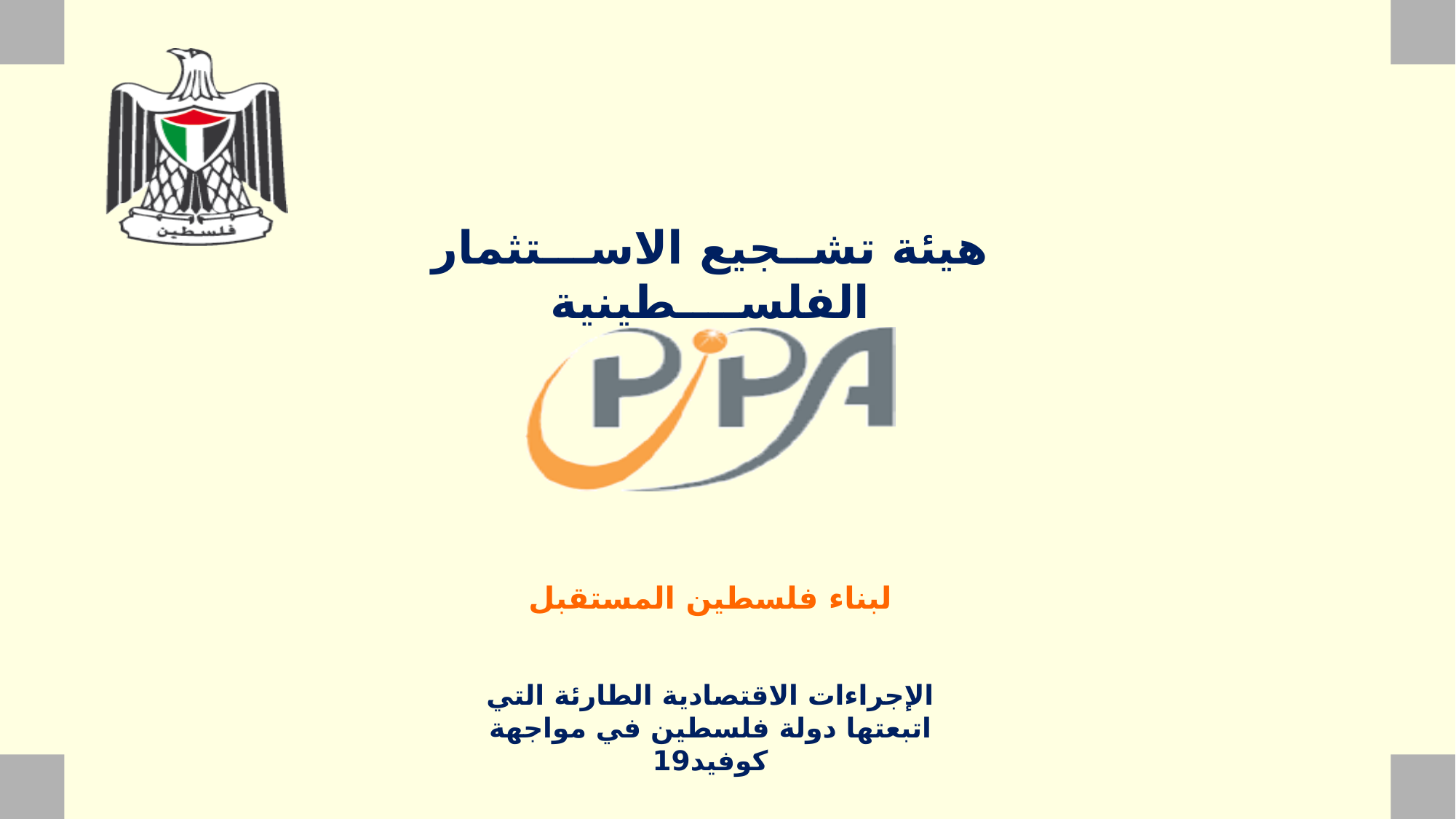

الإجراءات الاقتصادية الطارئة التي اتبعتها دولة فلسطين في مواجهة كوفيد19